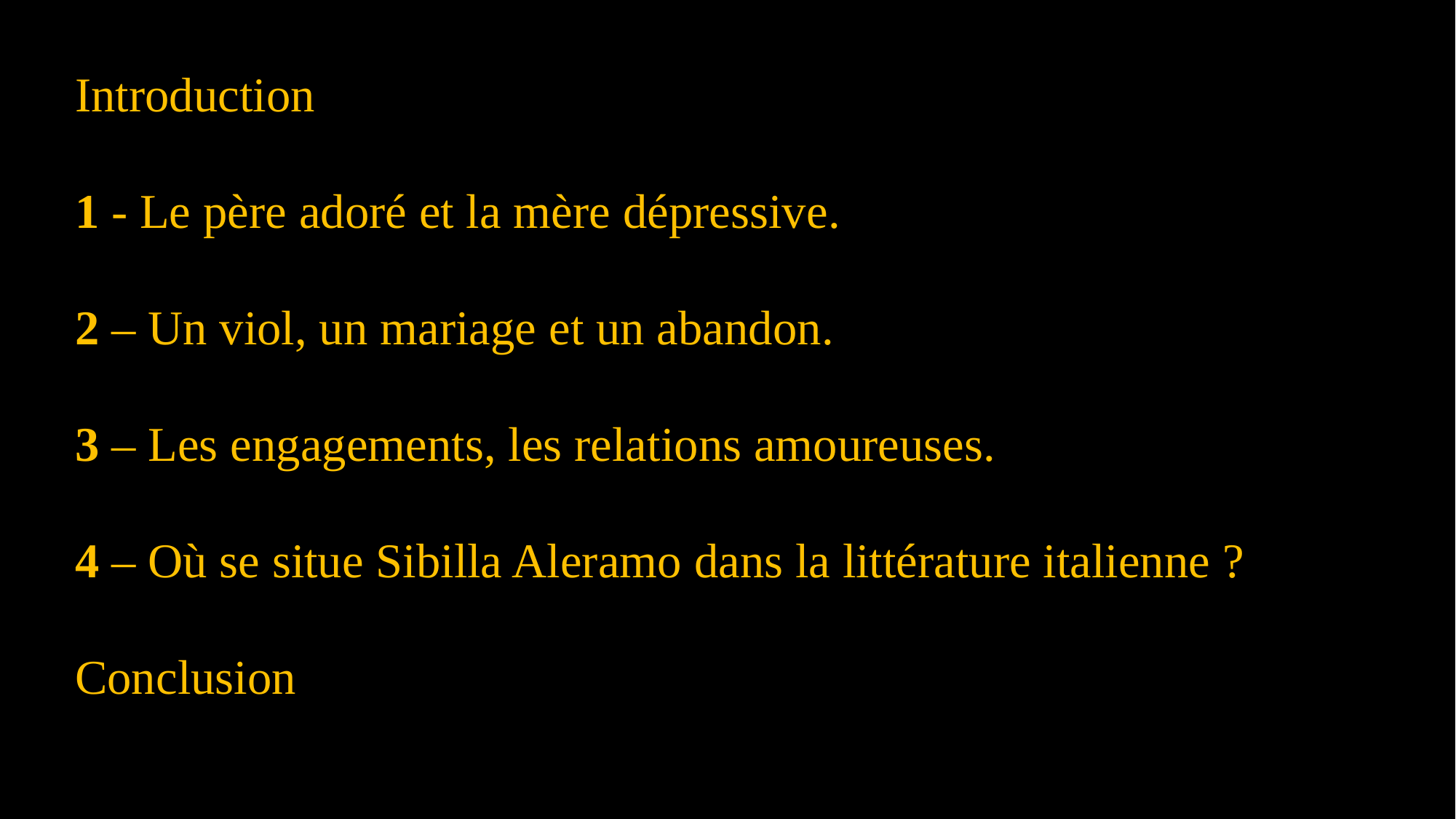

Introduction
1 - Le père adoré et la mère dépressive.
2 – Un viol, un mariage et un abandon.
3 – Les engagements, les relations amoureuses.
4 – Où se situe Sibilla Aleramo dans la littérature italienne ?
Conclusion